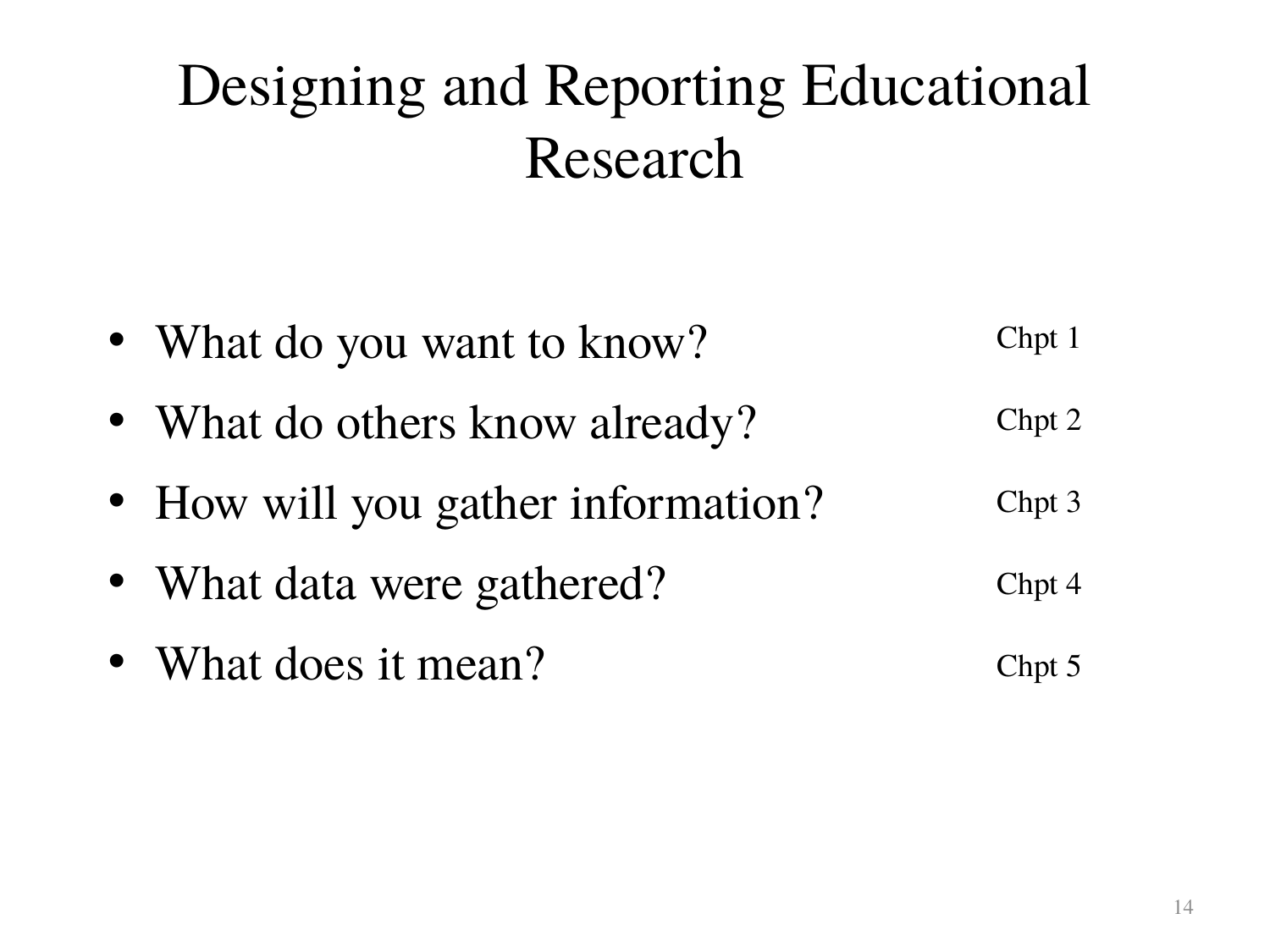

# Designing and Reporting Educational Research
What do you want to know?
What do others know already?
How will you gather information?
What data were gathered?
What does it mean?
Chpt 1
Chpt 2
Chpt 3
Chpt 4
Chpt 5
14